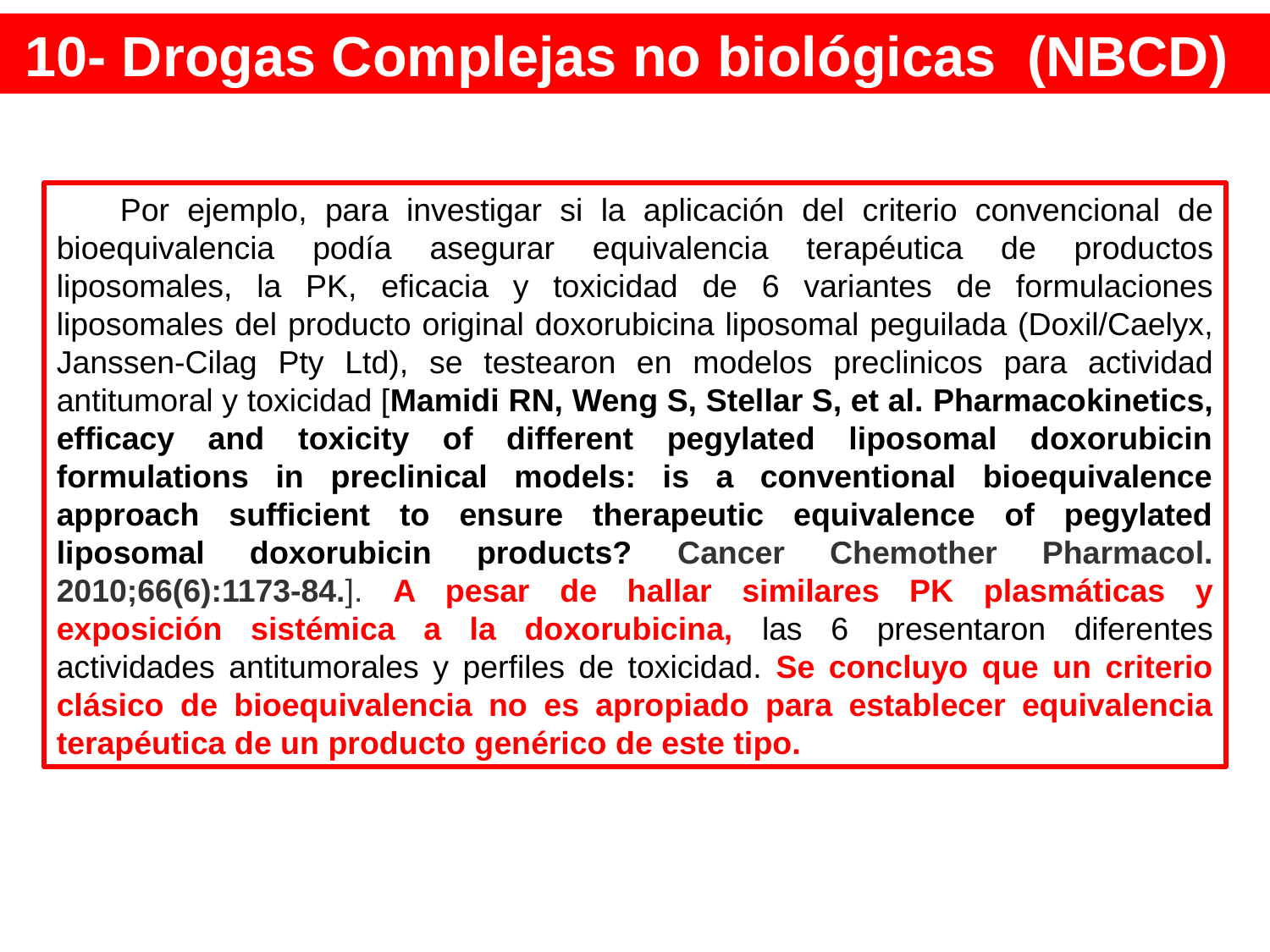

10- Drogas Complejas no biológicas  (NBCD)
Por ejemplo, para investigar si la aplicación del criterio convencional de bioequivalencia podía asegurar equivalencia terapéutica de productos liposomales, la PK, eficacia y toxicidad de 6 variantes de formulaciones liposomales del producto original doxorubicina liposomal peguilada (Doxil/Caelyx, Janssen-Cilag Pty Ltd), se testearon en modelos preclinicos para actividad antitumoral y toxicidad [Mamidi RN, Weng S, Stellar S, et al. Pharmacokinetics, efficacy and toxicity of different pegylated liposomal doxorubicin formulations in preclinical models: is a conventional bioequivalence approach sufficient to ensure therapeutic equivalence of pegylated liposomal doxorubicin products? Cancer Chemother Pharmacol. 2010;66(6):1173-84.]. A pesar de hallar similares PK plasmáticas y exposición sistémica a la doxorubicina, las 6 presentaron diferentes actividades antitumorales y perfiles de toxicidad. Se concluyo que un criterio clásico de bioequivalencia no es apropiado para establecer equivalencia terapéutica de un producto genérico de este tipo.